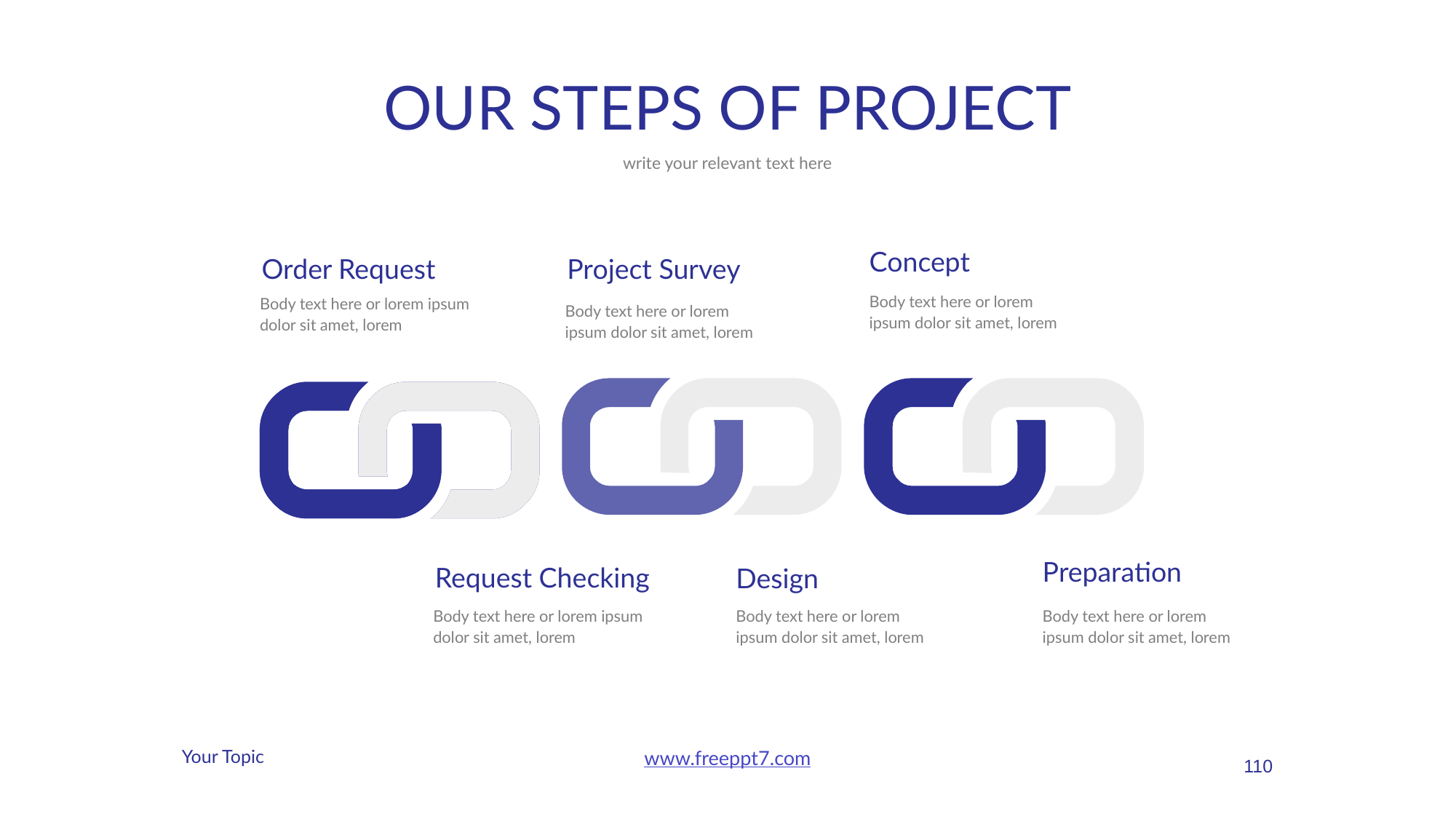

# OUR STEPS OF PROJECT
write your relevant text here
Concept
Order Request
Project Survey
Body text here or lorem ipsum dolor sit amet, lorem
Body text here or lorem ipsum dolor sit amet, lorem
Body text here or lorem ipsum dolor sit amet, lorem

Preparation
Request Checking
Design
Body text here or lorem ipsum dolor sit amet, lorem
Body text here or lorem ipsum dolor sit amet, lorem
Body text here or lorem ipsum dolor sit amet, lorem
110